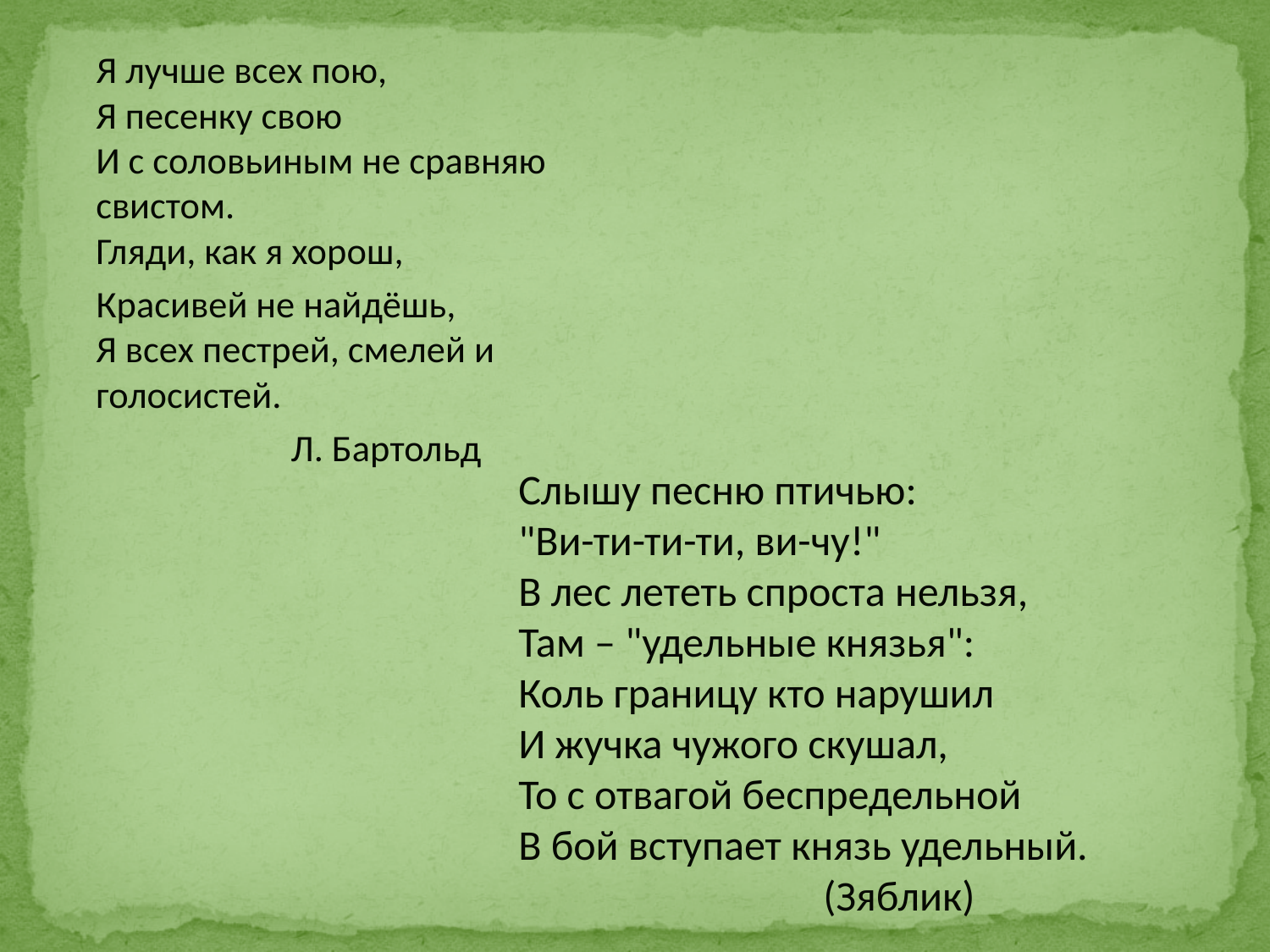

Я лучше всех пою,
Я песенку свою
И с соловьиным не сравняю свистом.
Гляди, как я хорош,
    Красивей не найдёшь,
Я всех пестрей, смелей и голосистей.
                           Л. Бартольд
Слышу песню птичью:
"Ви-ти-ти-ти, ви-чу!"
В лес лететь спроста нельзя,
Там – "удельные князья":
Коль границу кто нарушил
И жучка чужого скушал,
То с отвагой беспредельной
В бой вступает князь удельный.
                                (Зяблик)